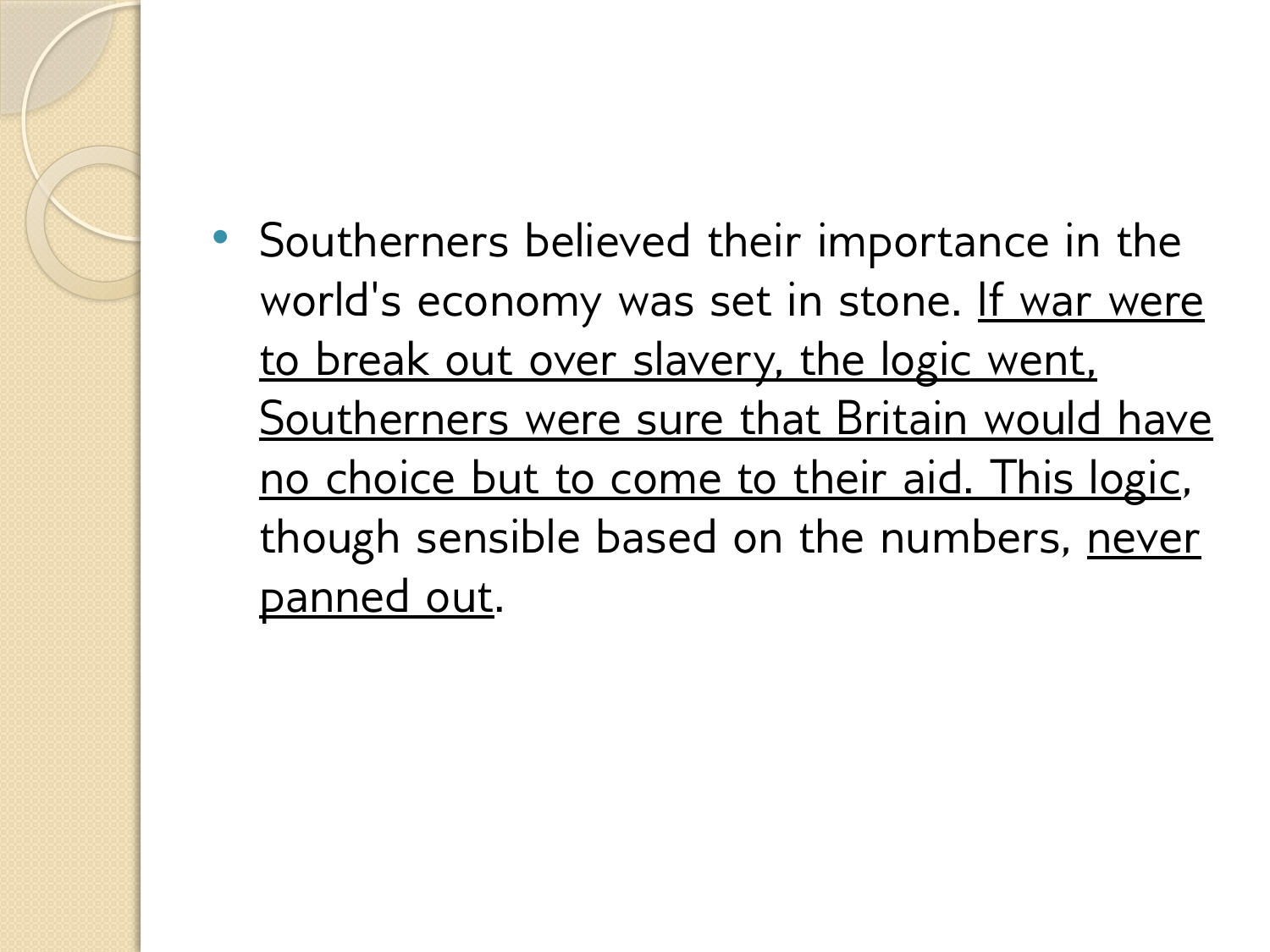

#
Southerners believed their importance in the world's economy was set in stone. If war were to break out over slavery, the logic went, Southerners were sure that Britain would have no choice but to come to their aid. This logic, though sensible based on the numbers, never panned out.